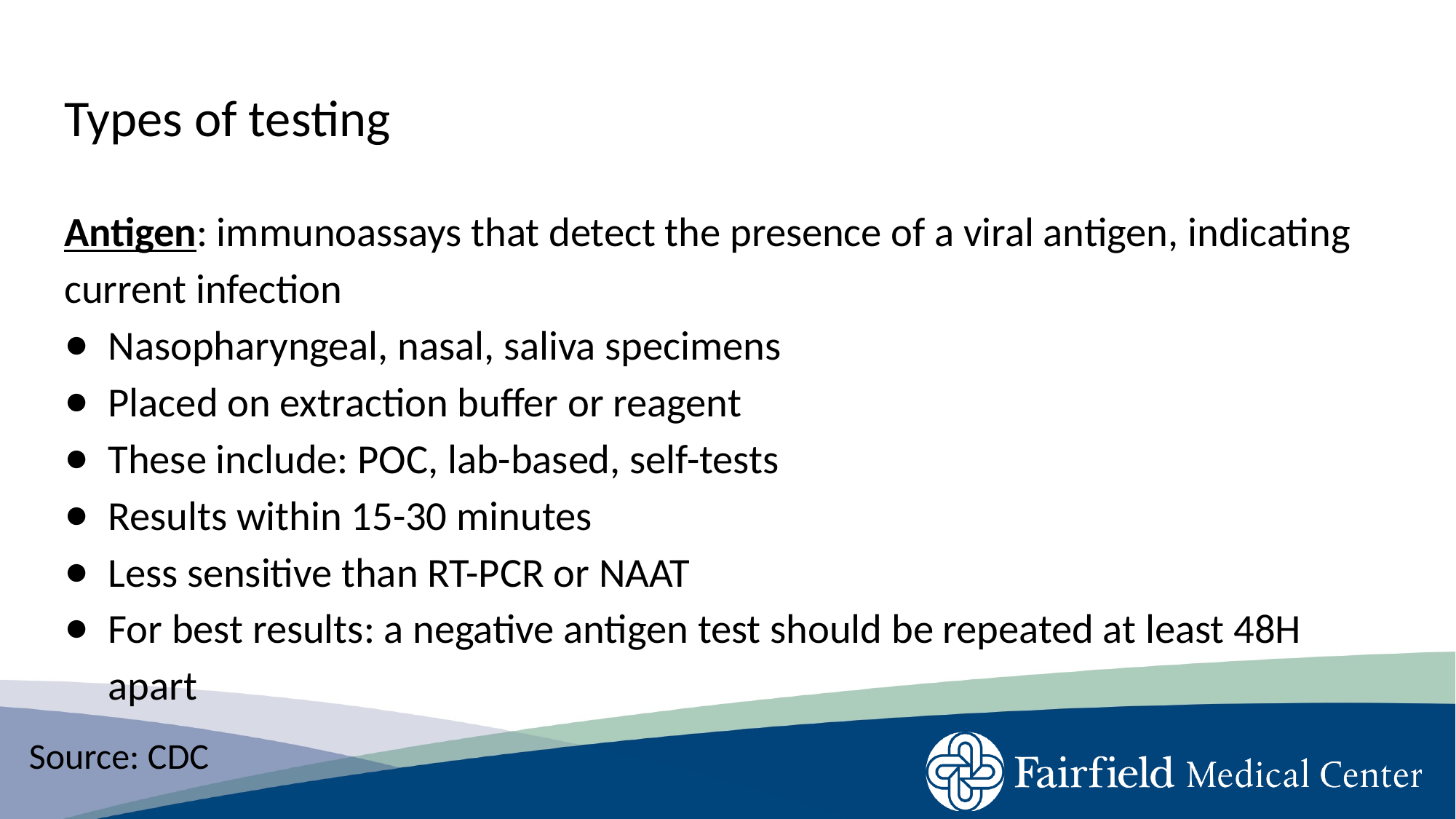

# Types of testing
Antigen: immunoassays that detect the presence of a viral antigen, indicating current infection
Nasopharyngeal, nasal, saliva specimens
Placed on extraction buffer or reagent
These include: POC, lab-based, self-tests
Results within 15-30 minutes
Less sensitive than RT-PCR or NAAT
For best results: a negative antigen test should be repeated at least 48H apart
Source: CDC